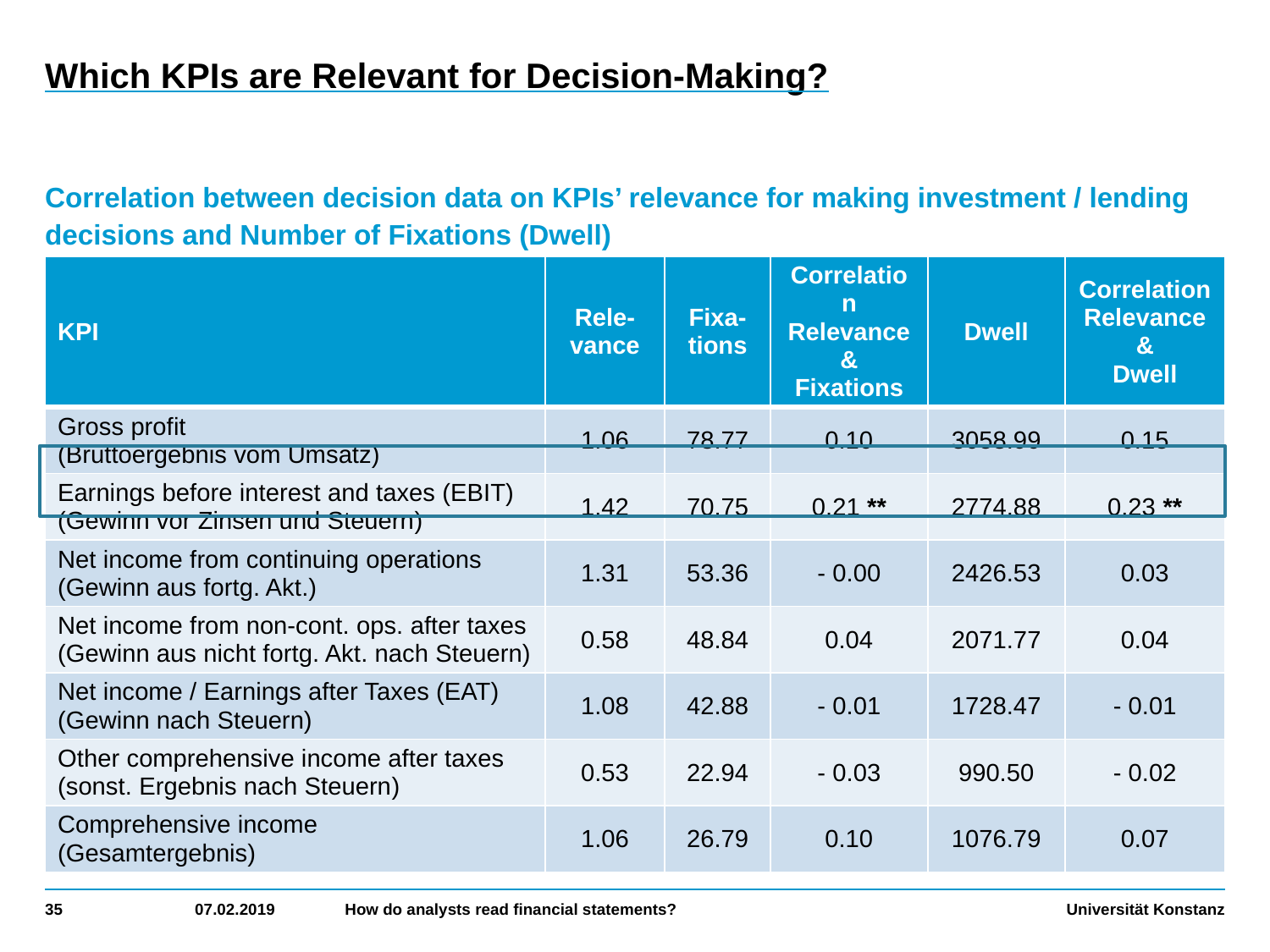

# Which KPIs are Relevant for Decision-Making?
Correlation between decision data on KPIs’ relevance for making investment / lending decisions and Number of Fixations (Dwell)
| KPI | Rele-vance | Fixa-tions | Correlation Relevance & Fixations | Dwell | Correlation Relevance & Dwell |
| --- | --- | --- | --- | --- | --- |
| Gross profit (Bruttoergebnis vom Umsatz) | 1.06 | 78.77 | 0.10 | 3058.99 | 0.15 |
| Earnings before interest and taxes (EBIT) (Gewinn vor Zinsen und Steuern) | 1.42 | 70.75 | 0.21 \*\* | 2774.88 | 0.23 \*\* |
| Net income from continuing operations (Gewinn aus fortg. Akt.) | 1.31 | 53.36 | - 0.00 | 2426.53 | 0.03 |
| Net income from non-cont. ops. after taxes (Gewinn aus nicht fortg. Akt. nach Steuern) | 0.58 | 48.84 | 0.04 | 2071.77 | 0.04 |
| Net income / Earnings after Taxes (EAT) (Gewinn nach Steuern) | 1.08 | 42.88 | - 0.01 | 1728.47 | - 0.01 |
| Other comprehensive income after taxes (sonst. Ergebnis nach Steuern) | 0.53 | 22.94 | - 0.03 | 990.50 | - 0.02 |
| Comprehensive income (Gesamtergebnis) | 1.06 | 26.79 | 0.10 | 1076.79 | 0.07 |

35
07.02.2019
How do analysts read financial statements?